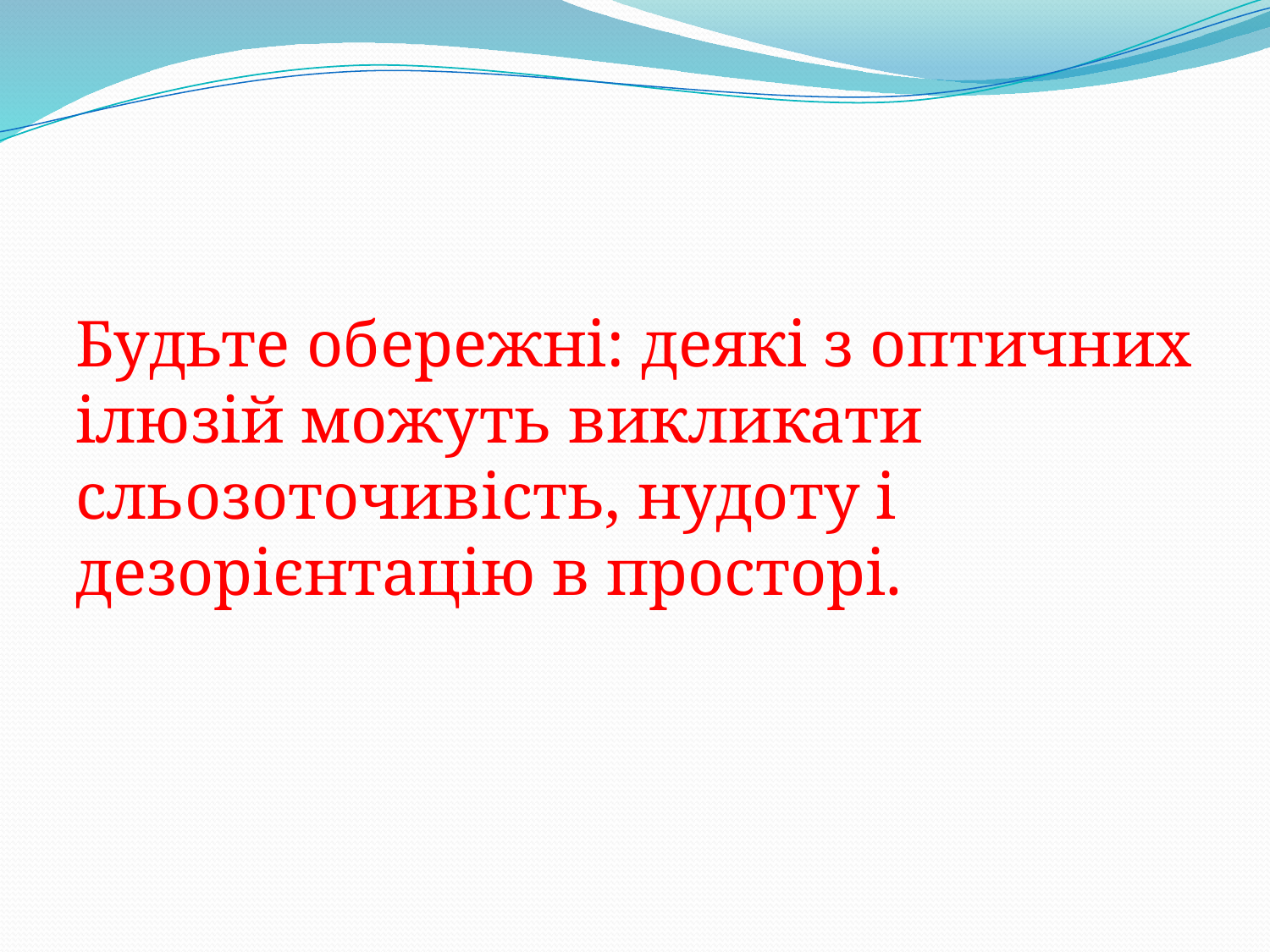

Будьте обережні: деякі з оптичних ілюзій можуть викликати сльозоточивість, нудоту і дезорієнтацію в просторі.